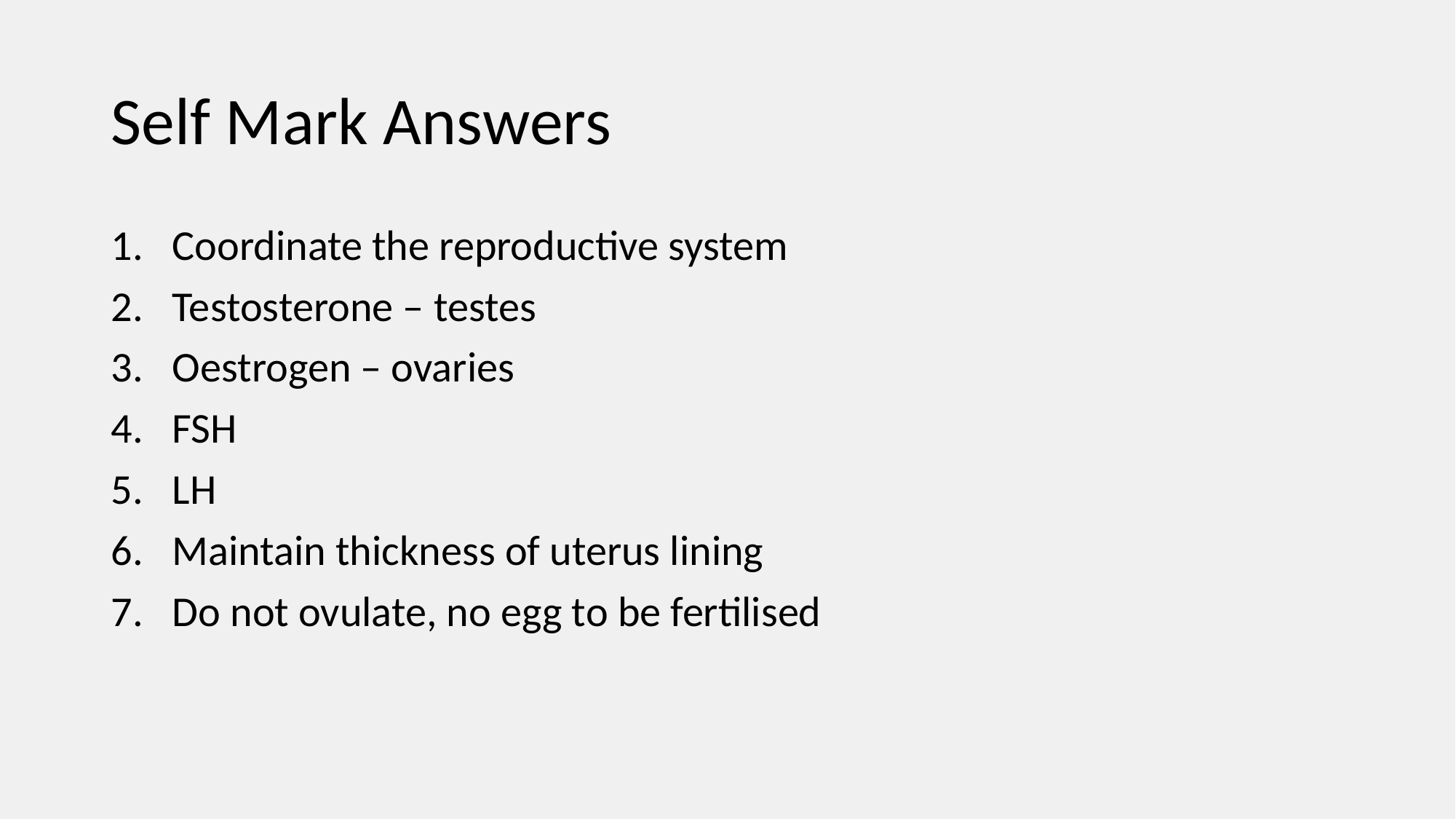

# Self Mark Answers
Coordinate the reproductive system
Testosterone – testes
Oestrogen – ovaries
FSH
LH
Maintain thickness of uterus lining
Do not ovulate, no egg to be fertilised